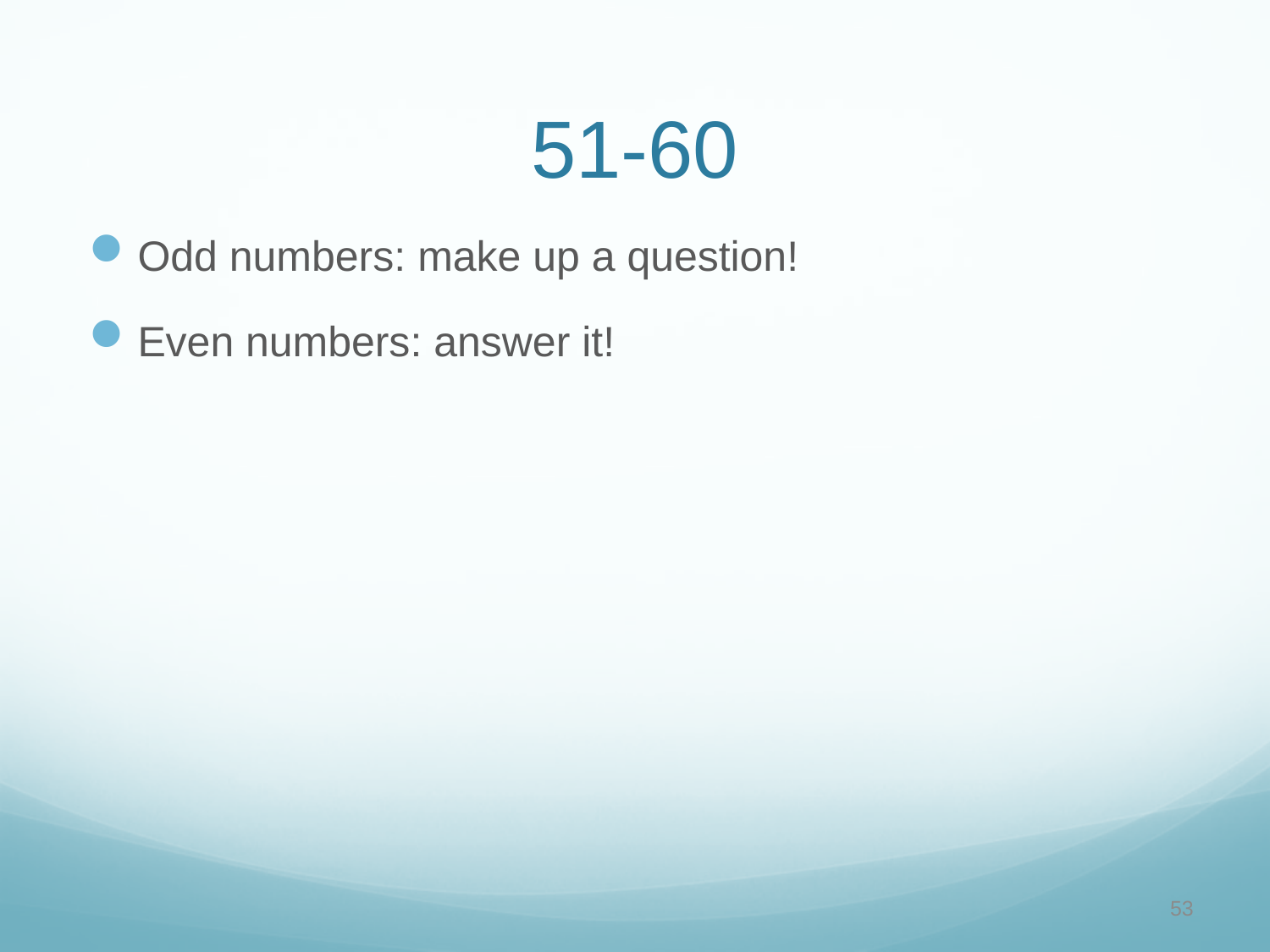

# 51-60
Odd numbers: make up a question!
Even numbers: answer it!
53